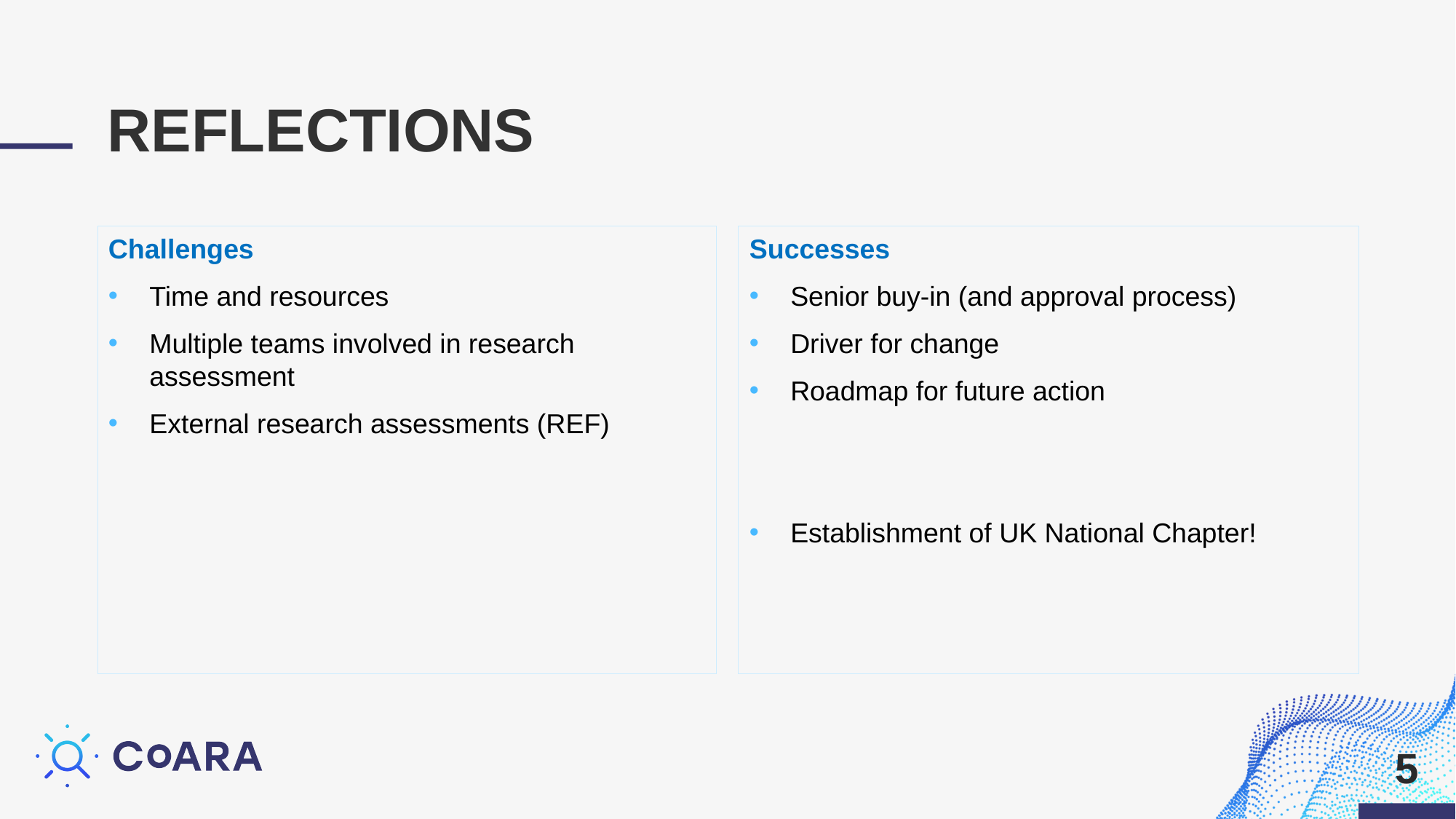

# REFLECTIONS
Successes
Senior buy-in (and approval process)
Driver for change
Roadmap for future action

Establishment of UK National Chapter!

Challenges
Time and resources
Multiple teams involved in research assessment
External research assessments (REF)

5